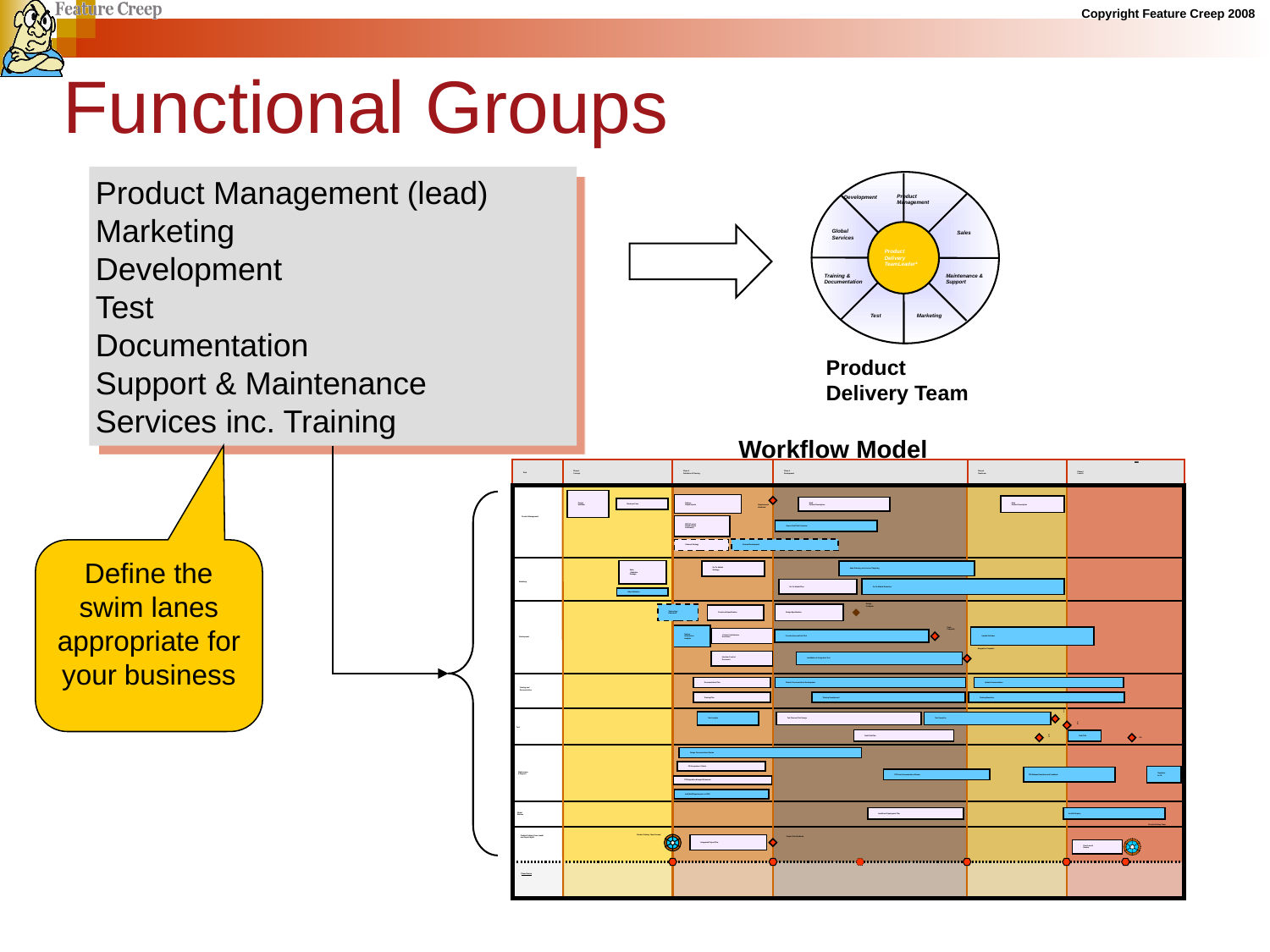

Functional Groups
Product Management (lead)
Marketing
Development
Test
Documentation
Support & Maintenance
Services inc. Training

Product
Management
Development

Global
Services
Sales
Product Delivery
TeamLeader*
Product Delivery Team Leader

Training &
Documentation
Maintenance &
Support
Test
Marketing
Product Delivery Team

Workflow Model
Role
Phase 1
Concept
Phase 2
Definition & Planning
Phase 3
Development
Phase 4
Readiness
Phase 5
Launch

Project
Mandate
Release
Requirements
Final
Product Description

Draft
Product Description
Business Case

Requirements
Baselined
Product Management
PRD (Product
Requirements
Document)
Secure Field Trial Customer
Channel Development
Channel Strategy

Sales
 Validation
Package
Go-To-Market
Strategy
Sales Planning and Account Targeting
Marketing
Go-To-Market Execution
Go-To-Market Plan
Sales Validation

Design
Complete
Technology
Evaluation
Design Specification
Functional Specification

Code
Complete
System
Architecture
Analysis
Update Software
 Product Architecture
Document
Development
Construction and Unit Test

Integration Complete
Interface Control
Document
Installation & Integration Test

Documentation Plan
Product Documentation Development
Update Documentation
Training and
Documentation
Training Plan
Training Development
Training Execution
TC

Test Analysis
Test Plan and Test Design
Test Execution

CR
Test

GA
EA
Field Trial Plan
Field Trial

Design Documentation Review
CE Acceptance Criteria
Maintenance
& Support
Transition
to CE
TPS Release Evaluation and Feedback
TPS User Documentation Review
TPS Operational Impact Statement
Add M&S Requirements to PRD

Global
Services
Install and Deployment Plan
Install & Deploy

Product Delivery Team Dissolved
Product Delivery Team Leader
and Project Mgmt
Project Plan Baselined
Product Delivery Team Formed

Integrated Project Plan

Post Launch
Review

Phase Review
Define the swim lanes appropriate for your business